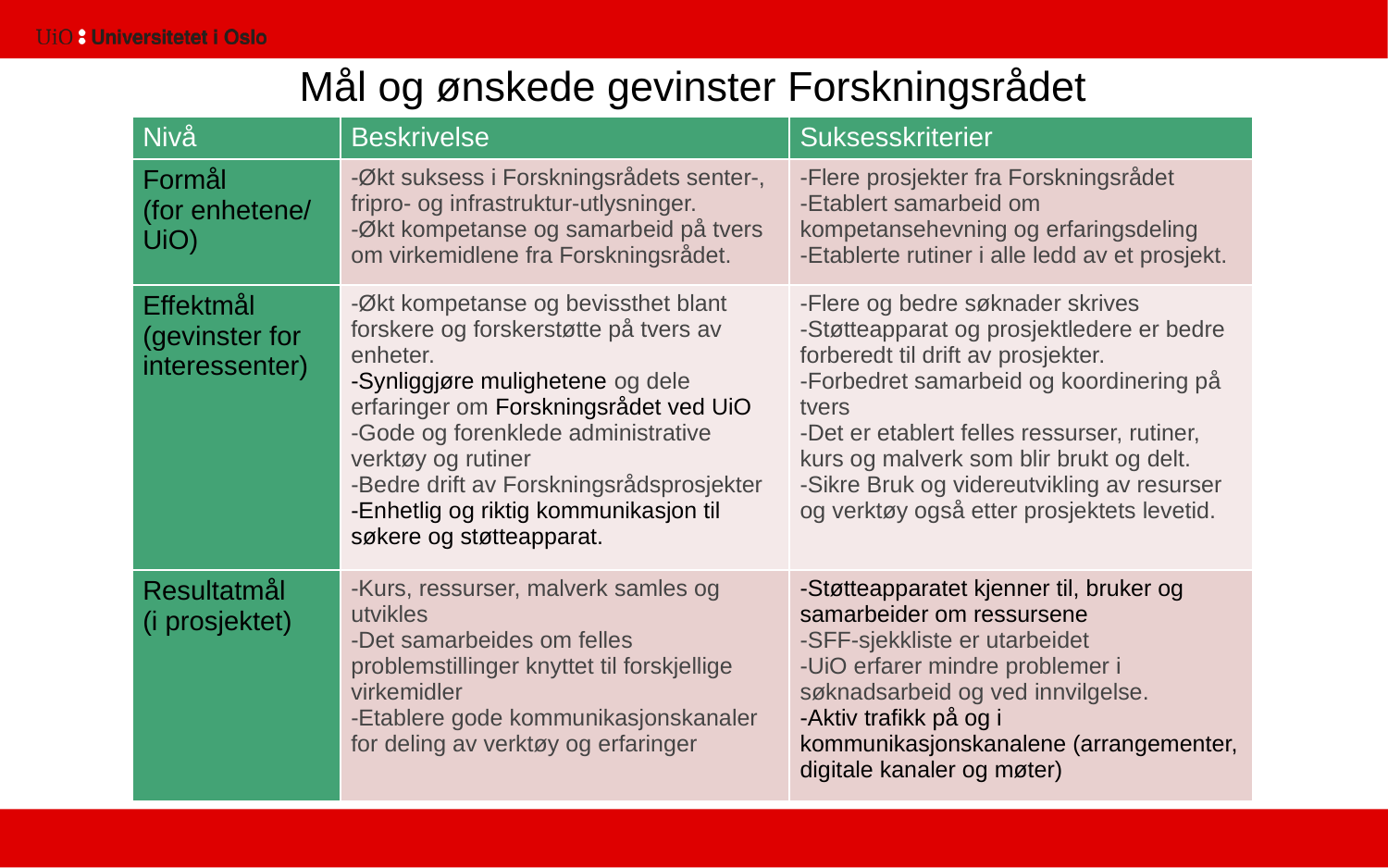

22
# Mål og ønskede gevinster Forskningsrådet
| Nivå | Beskrivelse | Suksesskriterier |
| --- | --- | --- |
| Formål (for enhetene/ UiO) | -Økt suksess i Forskningsrådets senter-, fripro- og infrastruktur-utlysninger. -Økt kompetanse og samarbeid på tvers om virkemidlene fra Forskningsrådet. | -Flere prosjekter fra Forskningsrådet -Etablert samarbeid om kompetansehevning og erfaringsdeling -Etablerte rutiner i alle ledd av et prosjekt. |
| Effektmål (gevinster for interessenter) | -Økt kompetanse og bevissthet blant forskere og forskerstøtte på tvers av enheter. -Synliggjøre mulighetene og dele erfaringer om Forskningsrådet ved UiO -Gode og forenklede administrative verktøy og rutiner -Bedre drift av Forskningsrådsprosjekter -Enhetlig og riktig kommunikasjon til søkere og støtteapparat. | -Flere og bedre søknader skrives -Støtteapparat og prosjektledere er bedre forberedt til drift av prosjekter. -Forbedret samarbeid og koordinering på tvers -Det er etablert felles ressurser, rutiner, kurs og malverk som blir brukt og delt. -Sikre Bruk og videreutvikling av resurser og verktøy også etter prosjektets levetid. |
| Resultatmål (i prosjektet) | -Kurs, ressurser, malverk samles og utvikles -Det samarbeides om felles problemstillinger knyttet til forskjellige virkemidler -Etablere gode kommunikasjonskanaler for deling av verktøy og erfaringer | -Støtteapparatet kjenner til, bruker og samarbeider om ressursene -SFF-sjekkliste er utarbeidet -UiO erfarer mindre problemer i søknadsarbeid og ved innvilgelse. -Aktiv trafikk på og i kommunikasjonskanalene (arrangementer, digitale kanaler og møter) |